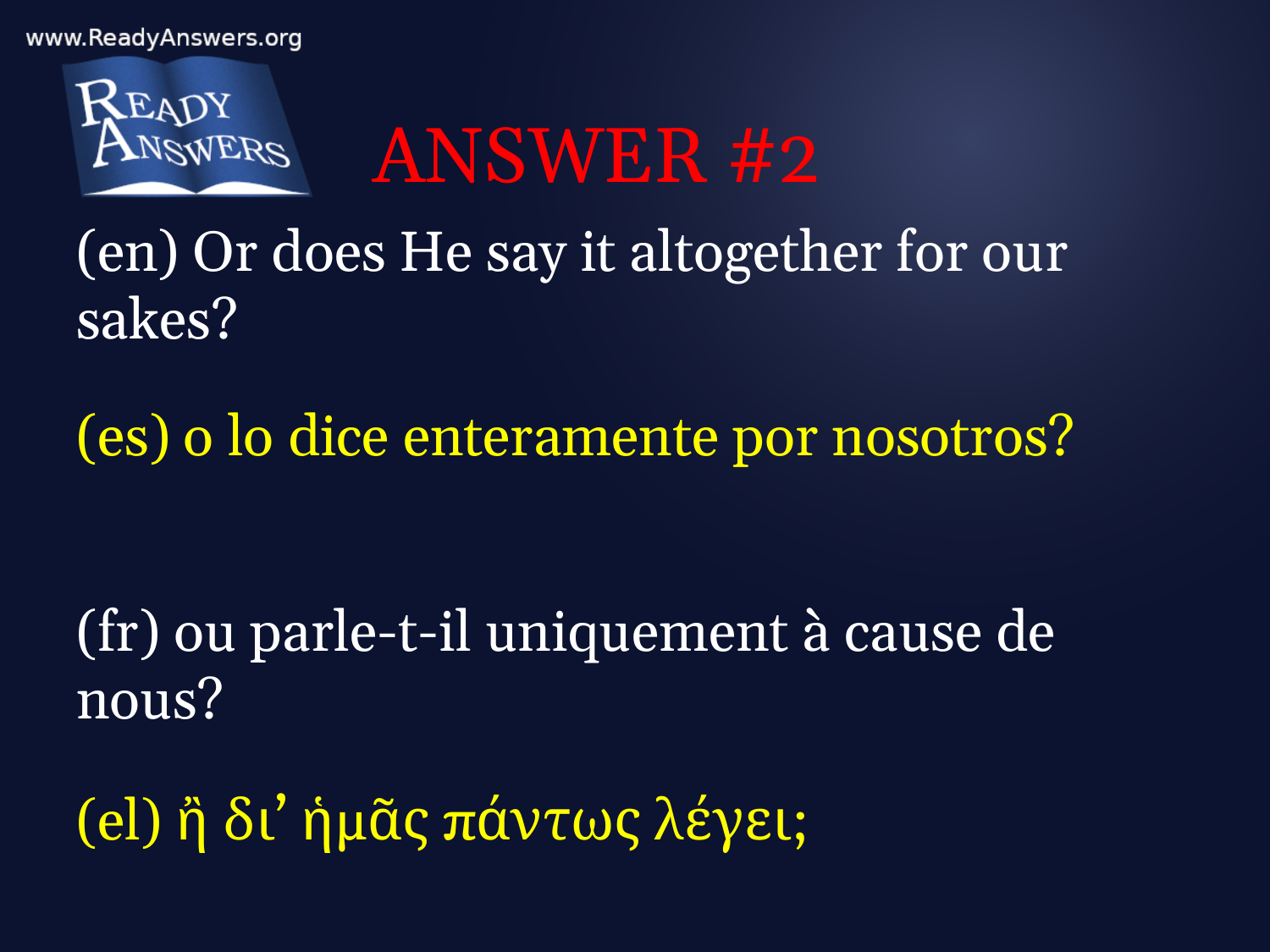

# ANSWER #2
(en) Or does He say it altogether for our sakes?
(es) o lo dice enteramente por nosotros?
(fr) ou parle-t-il uniquement à cause de nous?
(el) ἢ δι’ ἡμᾶς πάντως λέγει;